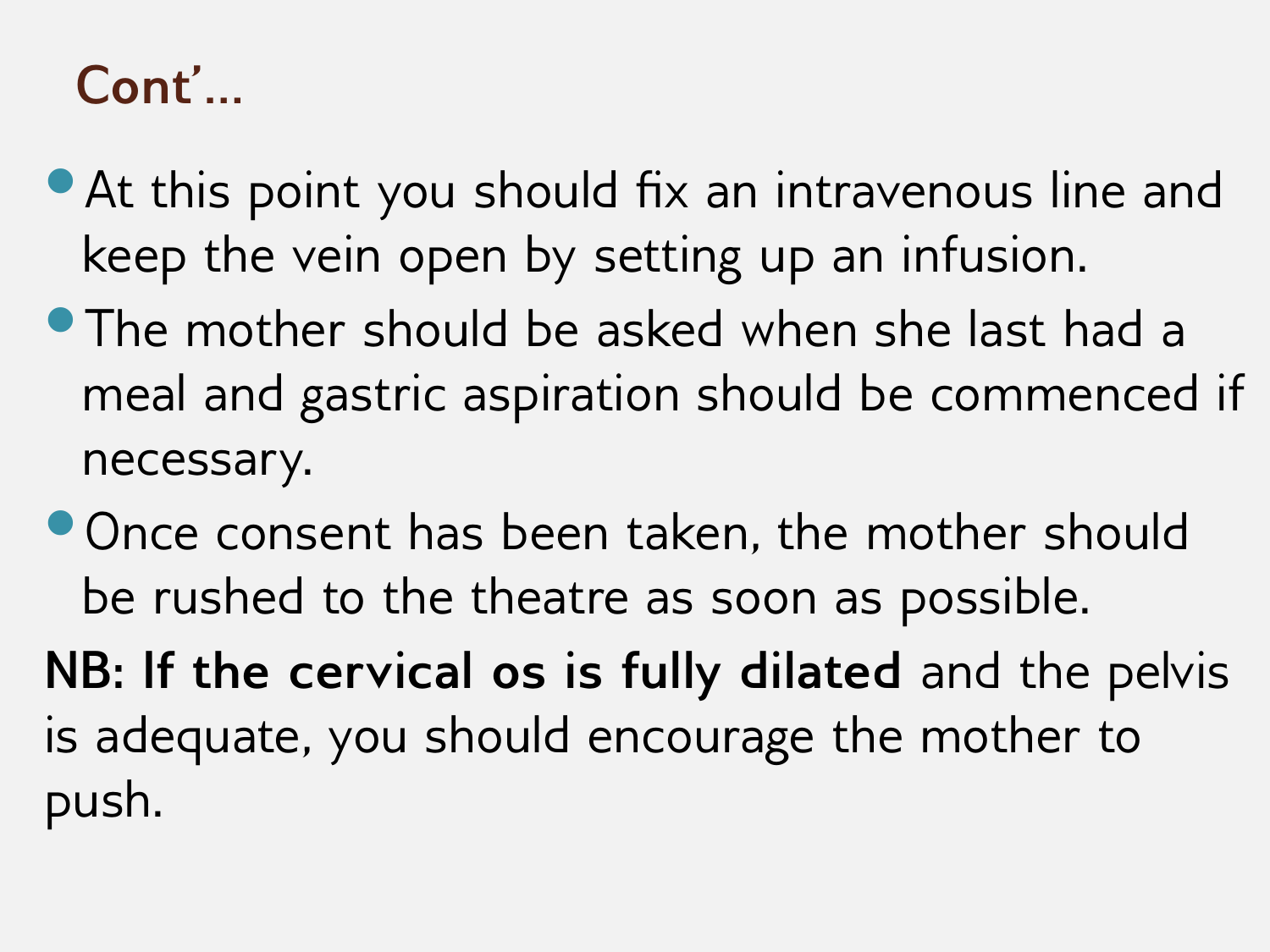

# Cont’…
At this point you should fix an intravenous line and keep the vein open by setting up an infusion.
The mother should be asked when she last had a meal and gastric aspiration should be commenced if necessary.
Once consent has been taken, the mother should be rushed to the theatre as soon as possible.
NB: If the cervical os is fully dilated and the pelvis is adequate, you should encourage the mother to push.